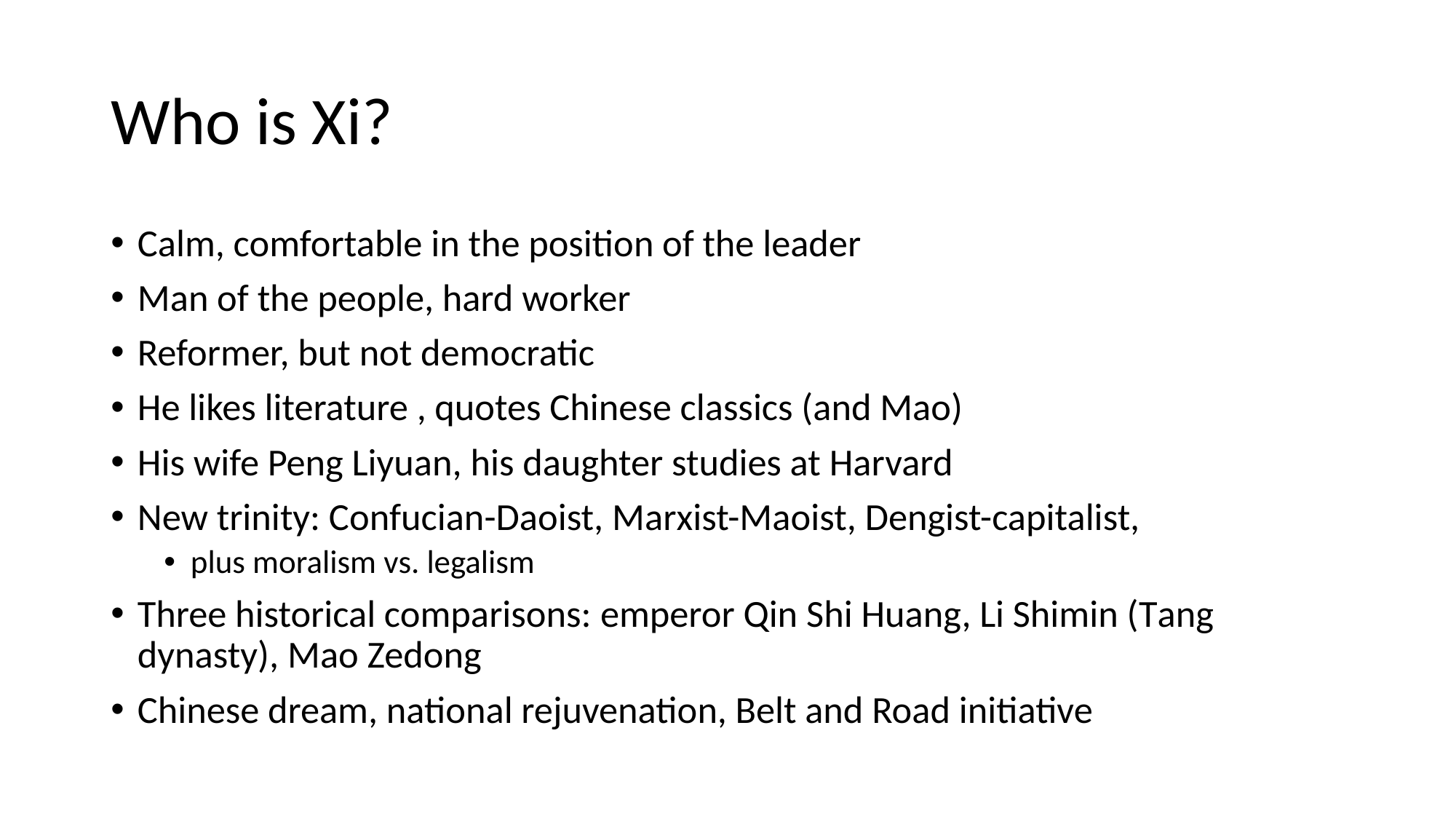

# Who is Xi?
Calm, comfortable in the position of the leader
Man of the people, hard worker
Reformer, but not democratic
He likes literature , quotes Chinese classics (and Mao)
His wife Peng Liyuan, his daughter studies at Harvard
New trinity: Confucian-Daoist, Marxist-Maoist, Dengist-capitalist,
plus moralism vs. legalism
Three historical comparisons: emperor Qin Shi Huang, Li Shimin (Tang dynasty), Mao Zedong
Chinese dream, national rejuvenation, Belt and Road initiative